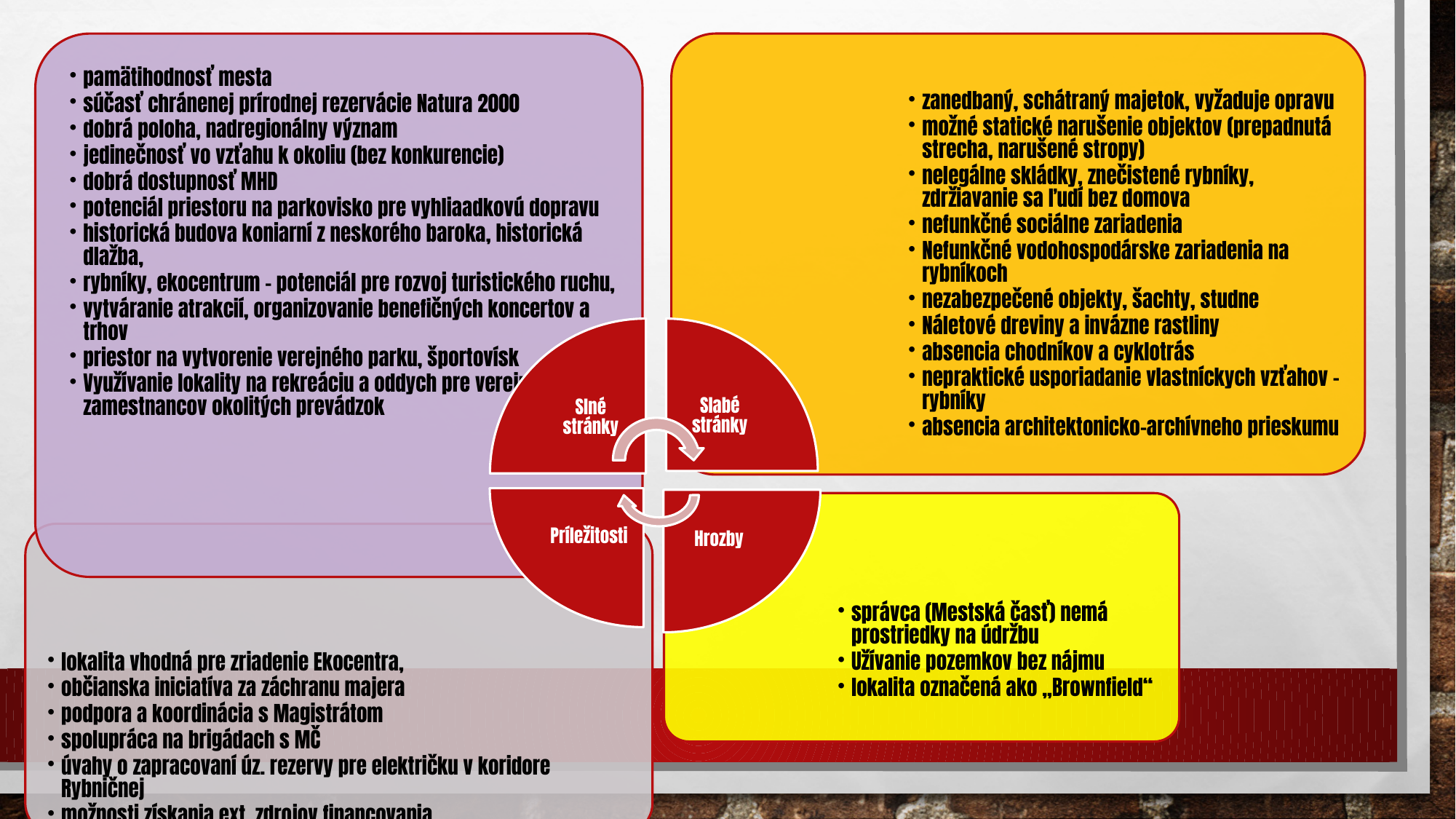

správca (Mestská časť) nemá prostriedky na údržbu
Užívanie pozemkov bez nájmu
lokalita označená ako „Brownfield“

lokalita vhodná pre zriadenie Ekocentra,
občianska iniciatíva za záchranu majera
podpora a koordinácia s Magistrátom
spolupráca na brigádach s MČ
úvahy o zapracovaní úz. rezervy pre električku v koridore Rybničnej
možnosti získania ext. zdrojov financovania

zanedbaný, schátraný majetok, vyžaduje opravu
možné statické narušenie objektov (prepadnutá strecha, narušené stropy)
nelegálne skládky, znečistené rybníky, zdržiavanie sa ľudí bez domova
nefunkčné sociálne zariadenia
Nefunkčné vodohospodárske zariadenia na rybníkoch
nezabezpečené objekty, šachty, studne
Náletové dreviny a invázne rastliny
absencia chodníkov a cyklotrás
nepraktické usporiadanie vlastníckych vzťahov – rybníky
absencia architektonicko-archívneho prieskumu
pamätihodnosť mesta
súčasť chránenej prírodnej rezervácie Natura 2000
dobrá poloha, nadregionálny význam
jedinečnosť vo vzťahu k okoliu (bez konkurencie)
dobrá dostupnosť MHD
potenciál priestoru na parkovisko pre vyhliaadkovú dopravu
historická budova koniarní z neskorého baroka, historická dlažba,
rybníky, ekocentrum - potenciál pre rozvoj turistického ruchu,
vytváranie atrakcií, organizovanie benefičných koncertov a trhov
priestor na vytvorenie verejného parku, športovísk
Využívanie lokality na rekreáciu a oddych pre verejnosť, ale i zamestnancov okolitých prevádzok
Slné stránky
Slabé stránky
Hrozby
Príležitosti